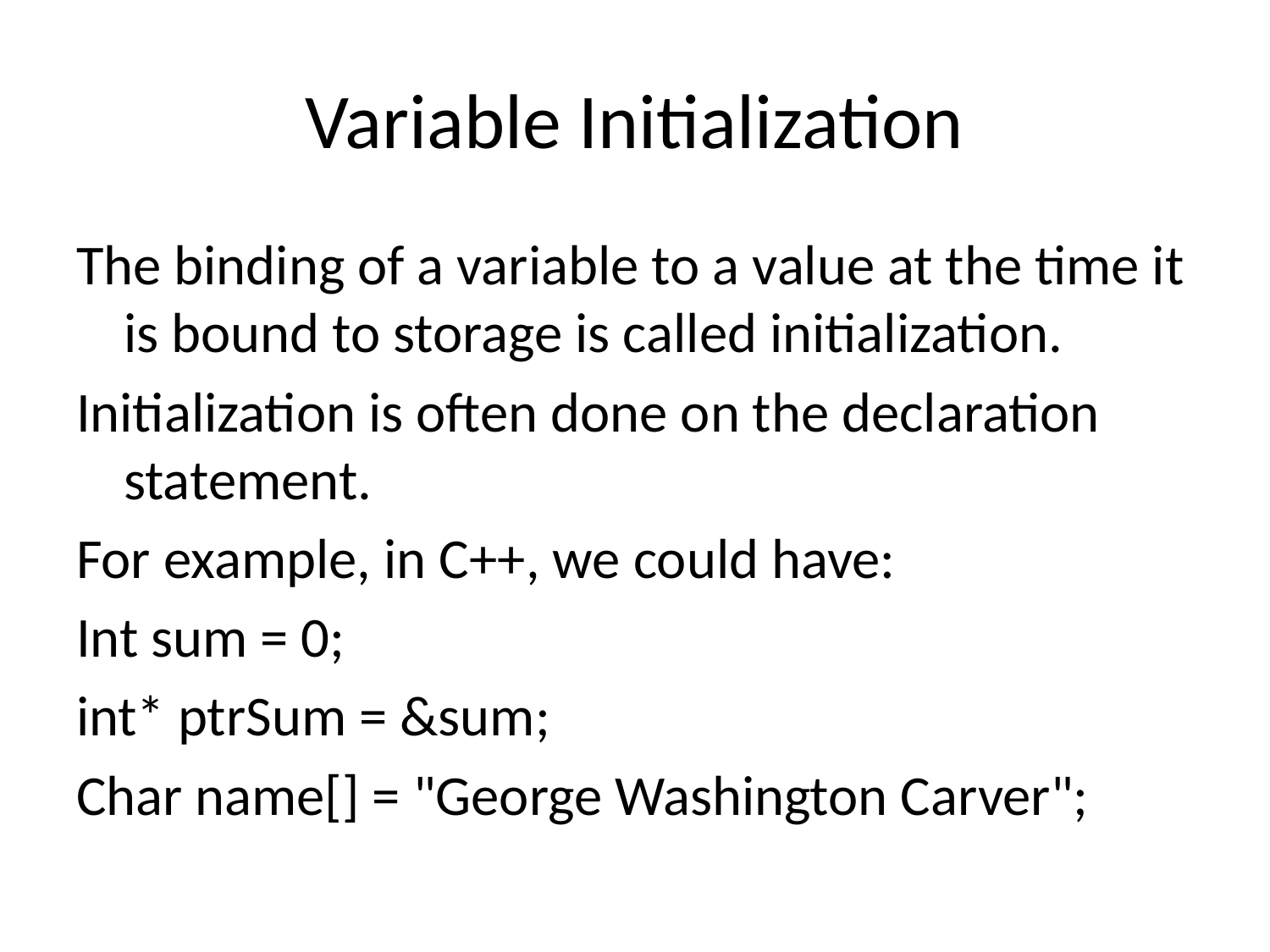

# Variable Initialization
The binding of a variable to a value at the time it is bound to storage is called initialization.
Initialization is often done on the declaration statement.
For example, in C++, we could have:
Int sum = 0;
int* ptrSum = &sum;
Char name[] = "George Washington Carver";